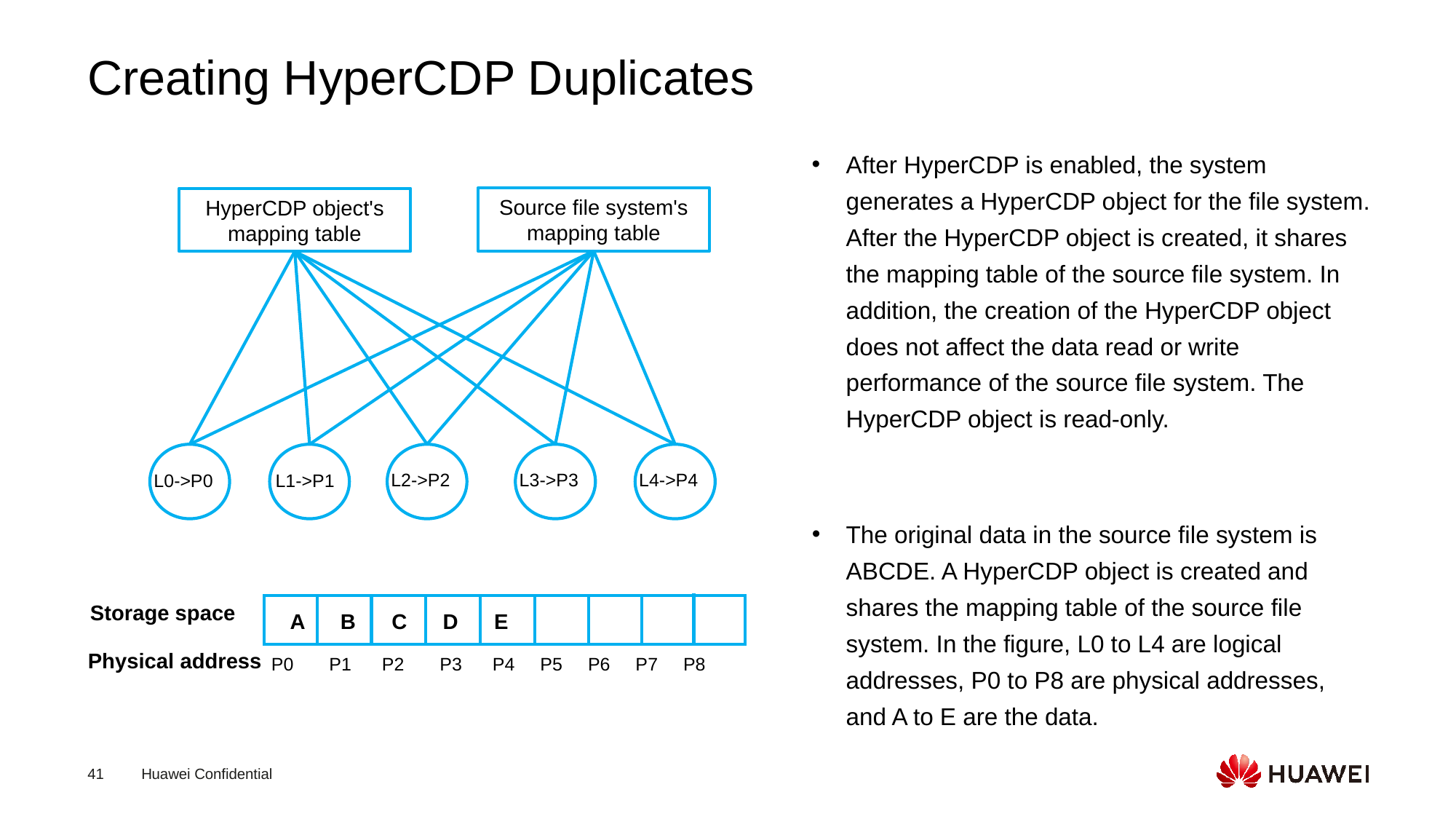

# Creating HyperCDP Duplicates
After HyperCDP is enabled, the system generates a HyperCDP object for the file system. After the HyperCDP object is created, it shares the mapping table of the source file system. In addition, the creation of the HyperCDP object does not affect the data read or write performance of the source file system. The HyperCDP object is read-only.
Source file system's mapping table
HyperCDP object's mapping table

L4->P4
L2->P2
L3->P3
L0->P0
L1->P1
The original data in the source file system is ABCDE. A HyperCDP object is created and shares the mapping table of the source file system. In the figure, L0 to L4 are logical addresses, P0 to P8 are physical addresses, and A to E are the data.
Storage space

A      B      C      D      E
Physical address
P0       P1      P2       P3      P4     P5     P6     P7     P8